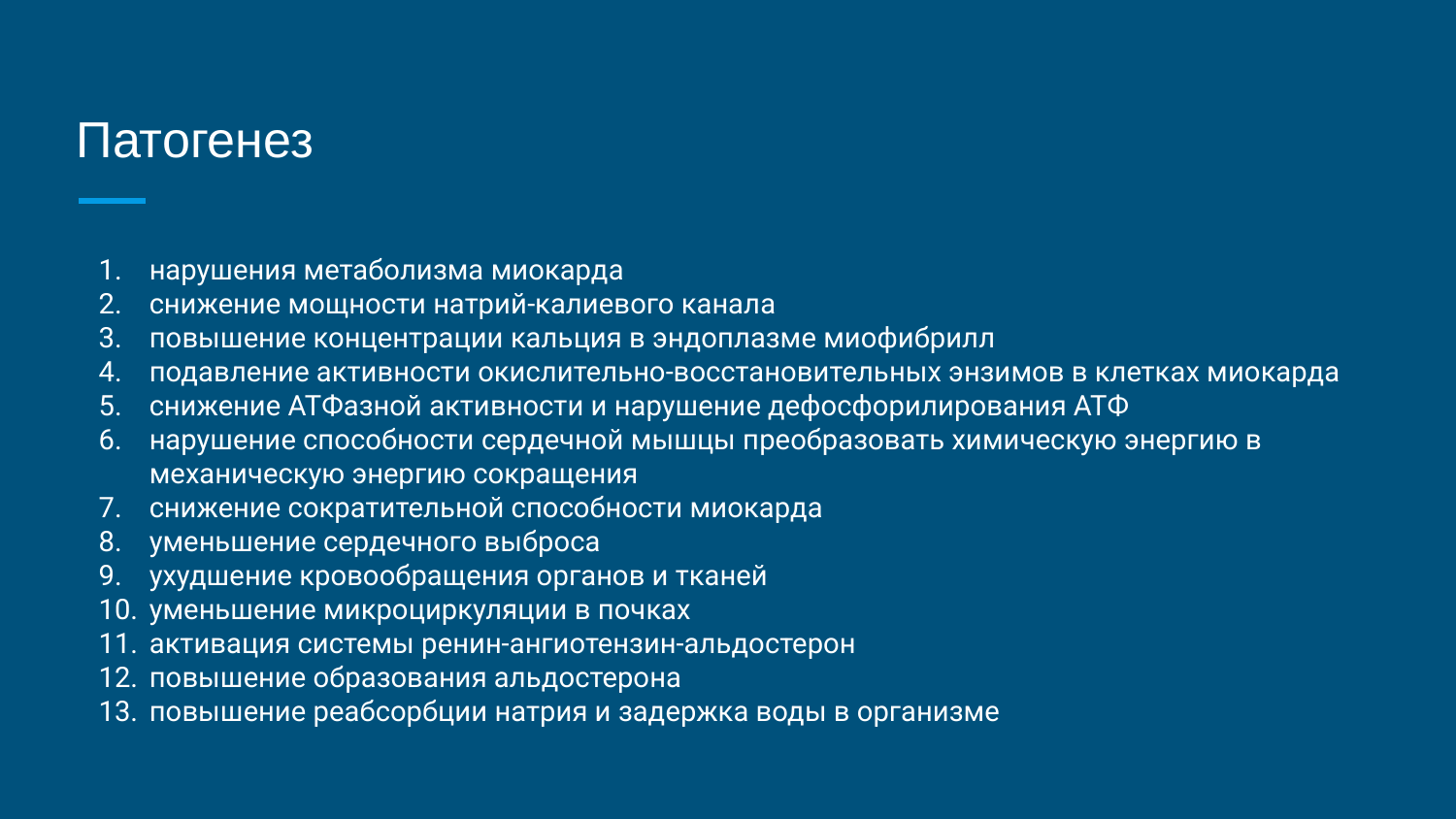

# Патогенез
нарушения метаболизма миокарда
снижение мощности натрий-калиевого канала
повышение концентрации кальция в эндоплазме миофибрилл
подавление активности окислительно-восстановительных энзимов в клетках миокарда
снижение АТФазной активности и нарушение дефосфорилирования АТФ
нарушение способности сердечной мышцы преобразовать химическую энергию в механическую энергию сокращения
снижение сократительной способности миокарда
уменьшение сердечного выброса
ухудшение кровообращения органов и тканей
уменьшение микроциркуляции в почках
активация системы ренин-ангиотензин-альдостерон
повышение образования альдостерона
повышение реабсорбции натрия и задержка воды в организме